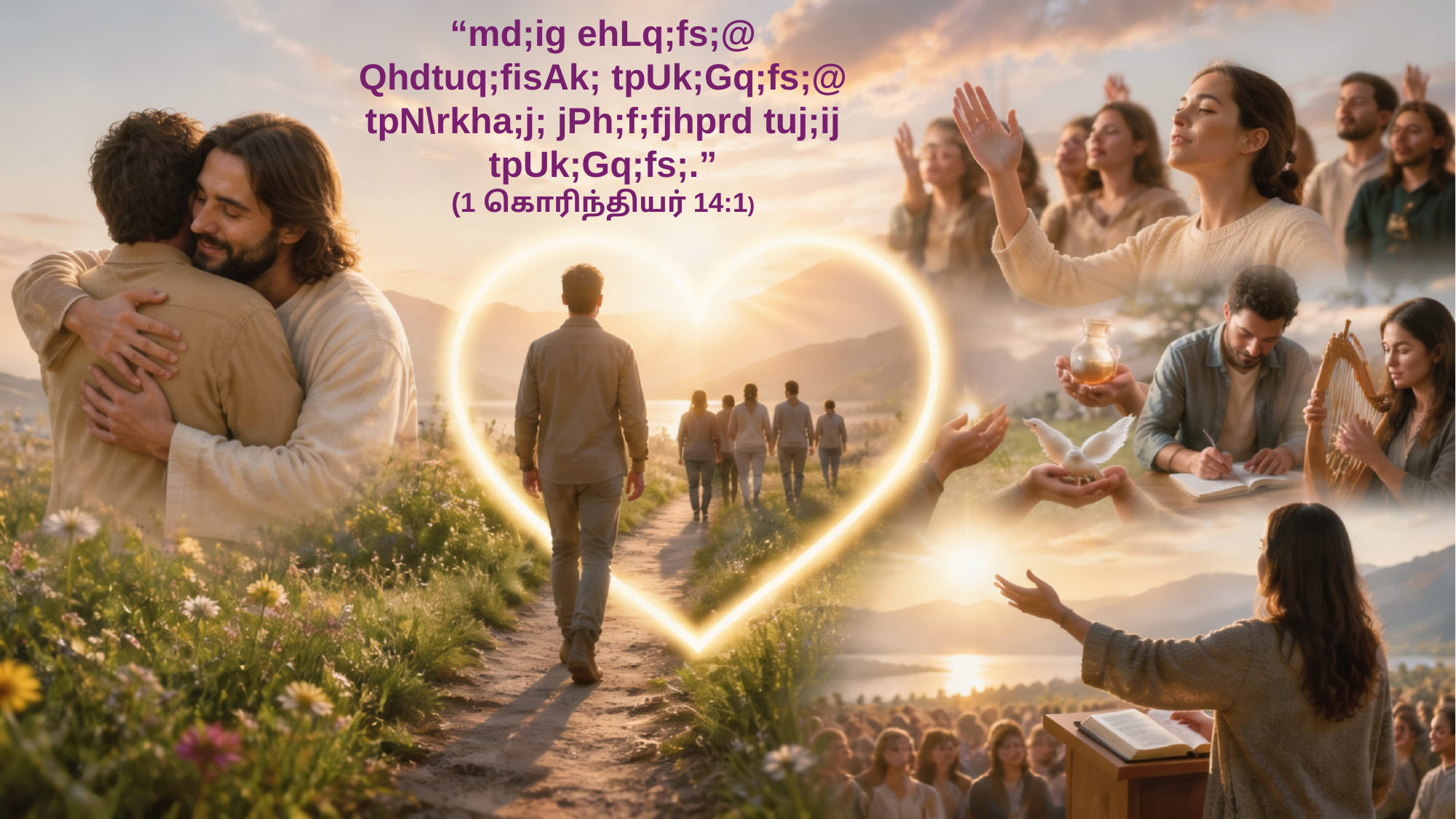

“md;ig ehLq;fs;@ Qhdtuq;fisAk; tpUk;Gq;fs;@ tpN\rkha;j; jPh;f;fjhprd tuj;ij tpUk;Gq;fs;.”
(1 கொரிந்தியர் 14:1)